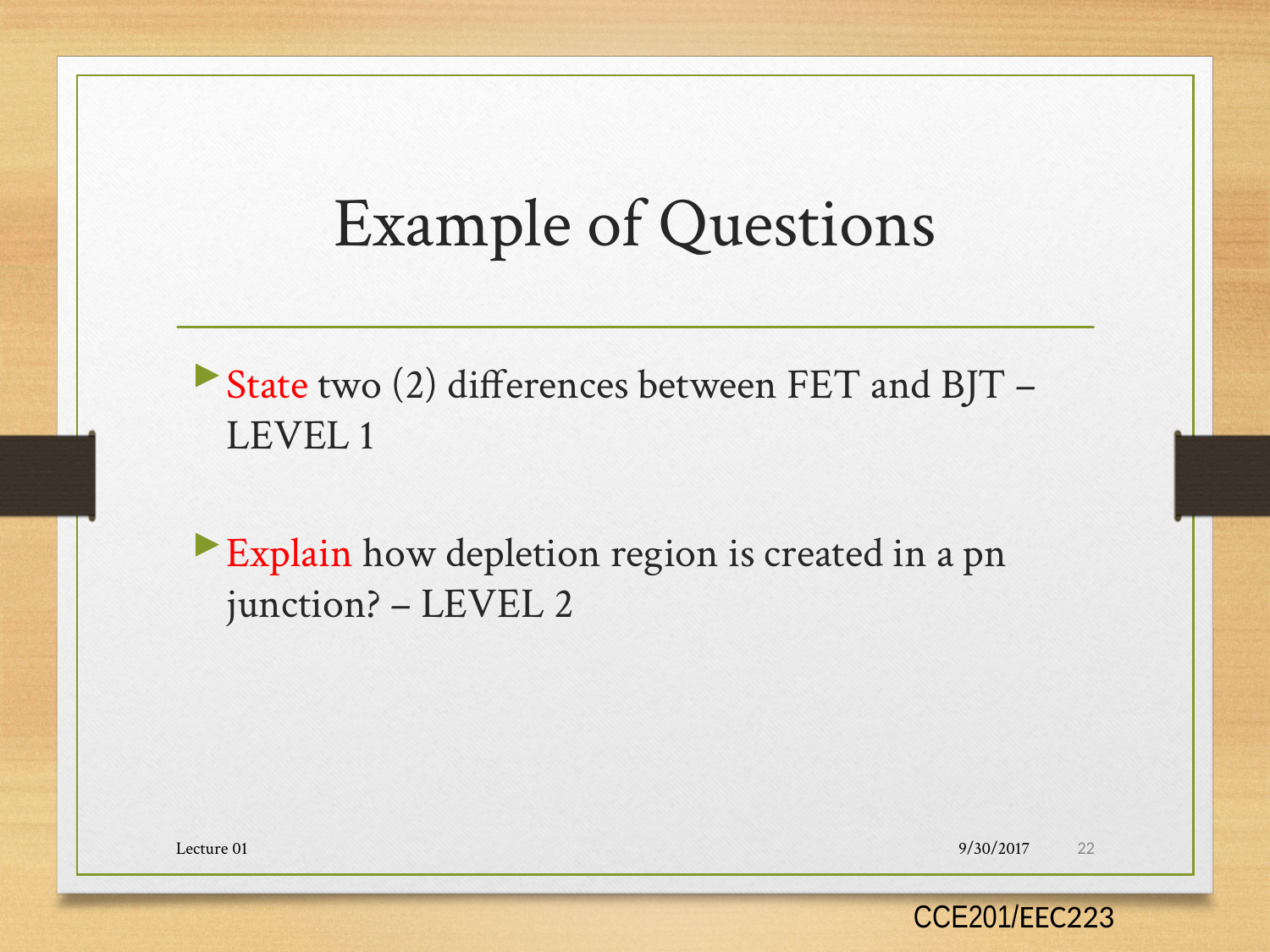

# Example of Questions
State two (2) differences between FET and BJT – LEVEL 1

Explain how depletion region is created in a pn junction? – LEVEL 2

Lecture 01
9/30/2017
22